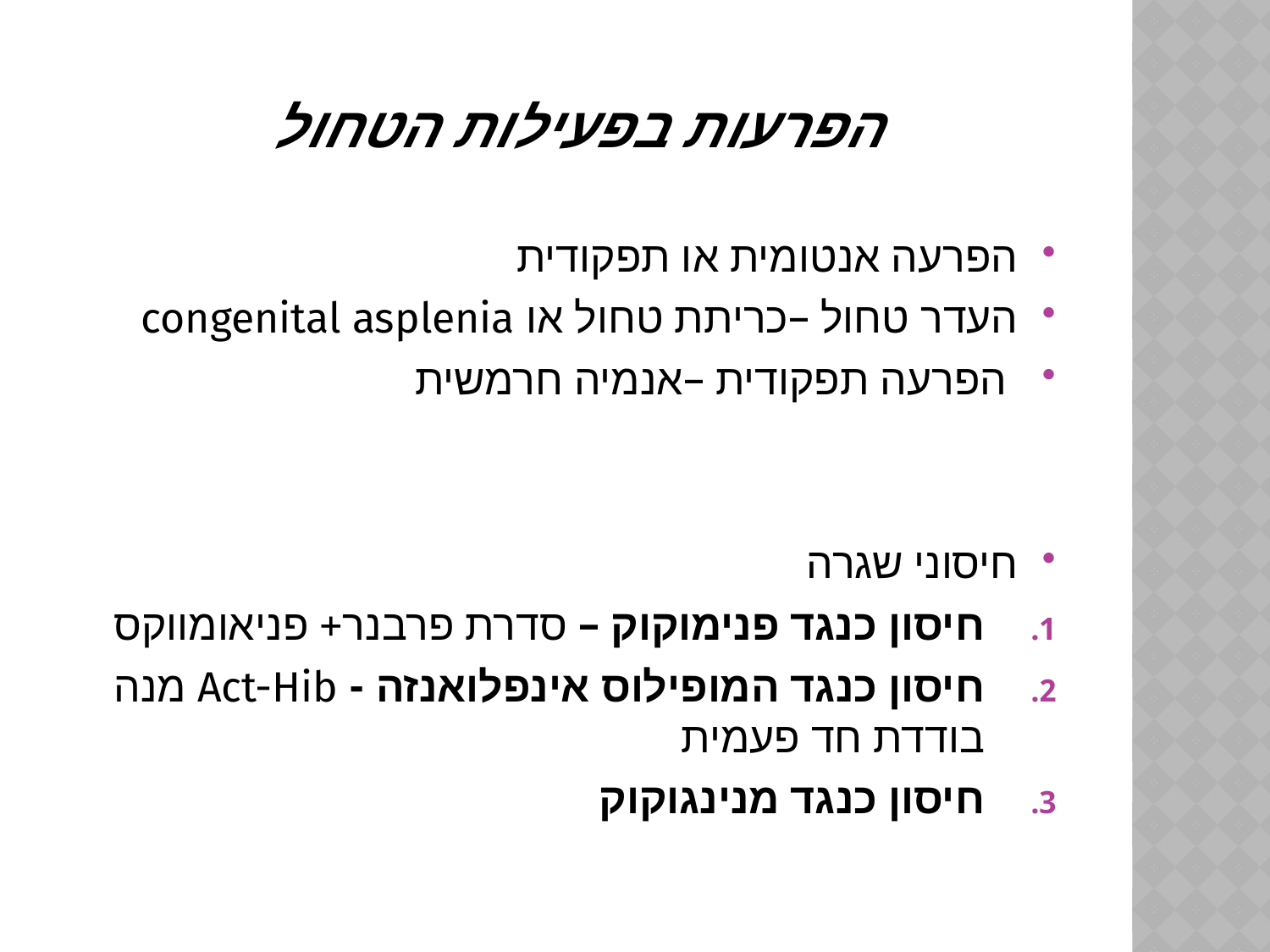

# הפרעות בפעילות הטחול
הפרעה אנטומית או תפקודית
העדר טחול –כריתת טחול או congenital asplenia
 הפרעה תפקודית –אנמיה חרמשית

חיסוני שגרה
חיסון כנגד פנימוקוק – סדרת פרבנר+ פניאומווקס
חיסון כנגד המופילוס אינפלואנזה - Act-Hib מנה בודדת חד פעמית
חיסון כנגד מנינגוקוק